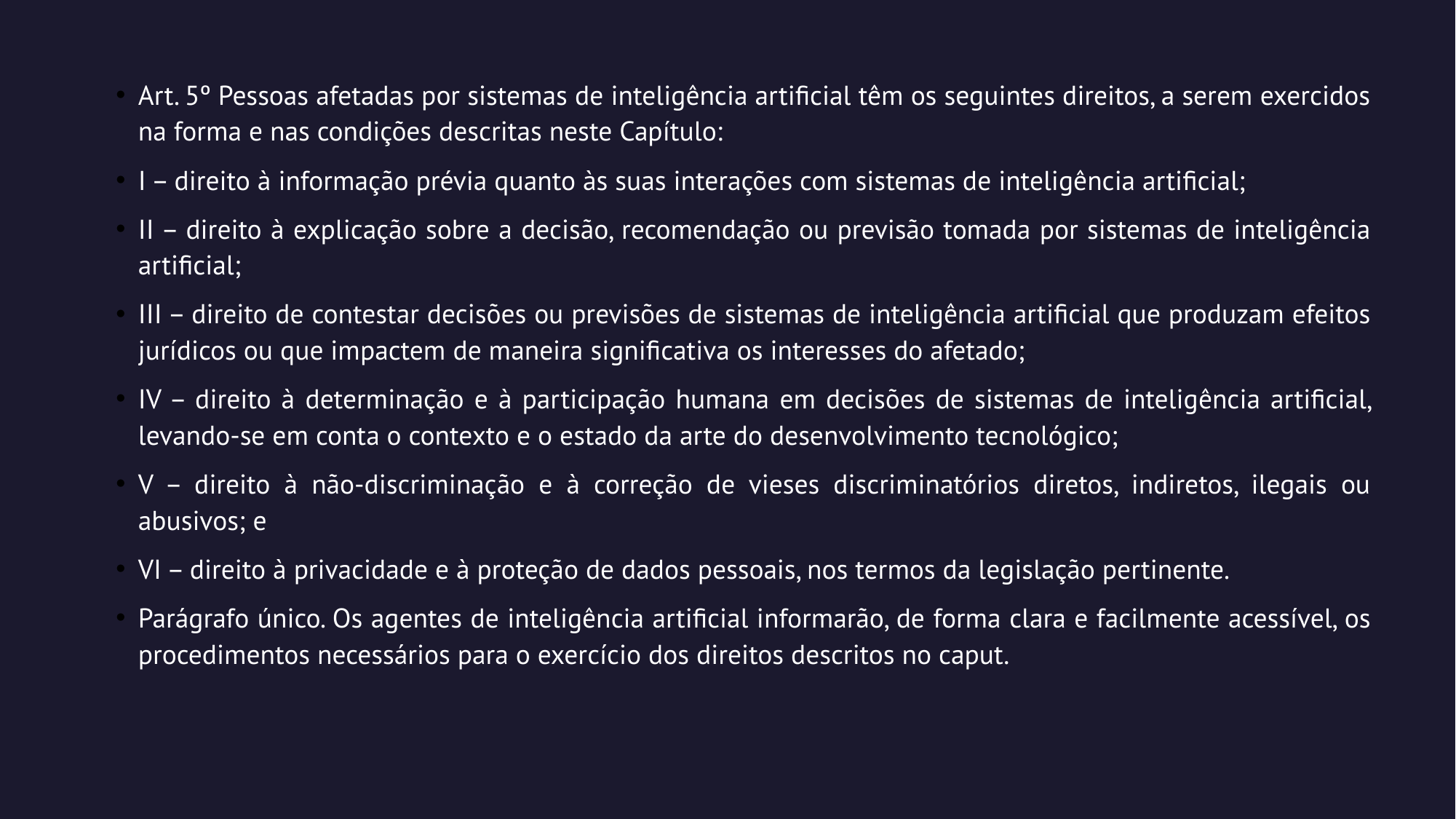

Art. 5º Pessoas afetadas por sistemas de inteligência artificial têm os seguintes direitos, a serem exercidos na forma e nas condições descritas neste Capítulo:
I – direito à informação prévia quanto às suas interações com sistemas de inteligência artificial;
II – direito à explicação sobre a decisão, recomendação ou previsão tomada por sistemas de inteligência artificial;
III – direito de contestar decisões ou previsões de sistemas de inteligência artificial que produzam efeitos jurídicos ou que impactem de maneira significativa os interesses do afetado;
IV – direito à determinação e à participação humana em decisões de sistemas de inteligência artificial, levando-se em conta o contexto e o estado da arte do desenvolvimento tecnológico;
V – direito à não-discriminação e à correção de vieses discriminatórios diretos, indiretos, ilegais ou abusivos; e
VI – direito à privacidade e à proteção de dados pessoais, nos termos da legislação pertinente.
Parágrafo único. Os agentes de inteligência artificial informarão, de forma clara e facilmente acessível, os procedimentos necessários para o exercício dos direitos descritos no caput.